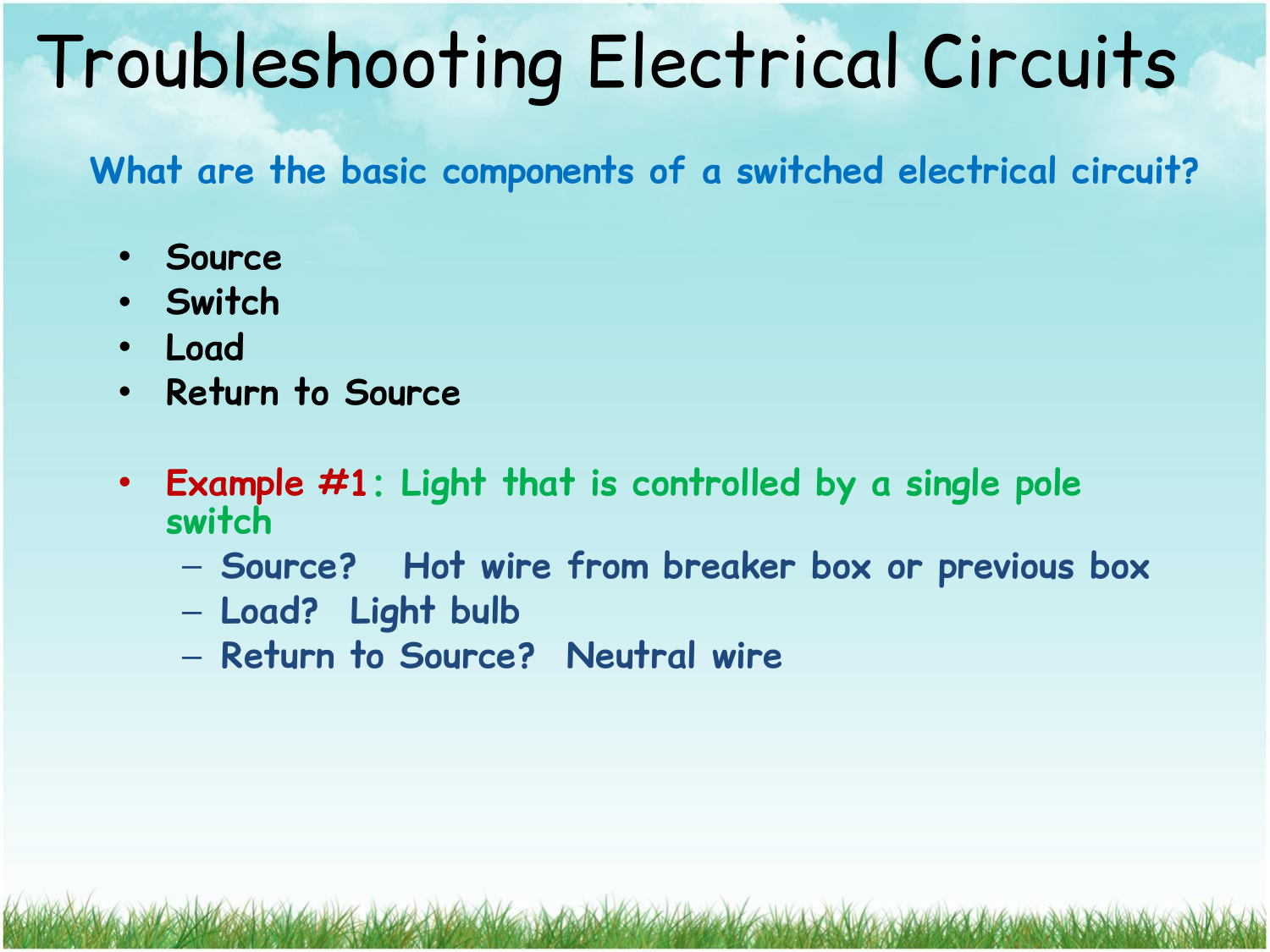

Troubleshooting Electrical Circuits
# What are the basic components of a switched electrical circuit?
Source
Switch
Load
Return to Source

Example #1: Light that is controlled by a single pole switch
Source?   Hot wire from breaker box or previous box
Load?  Light bulb
Return to Source?  Neutral wire